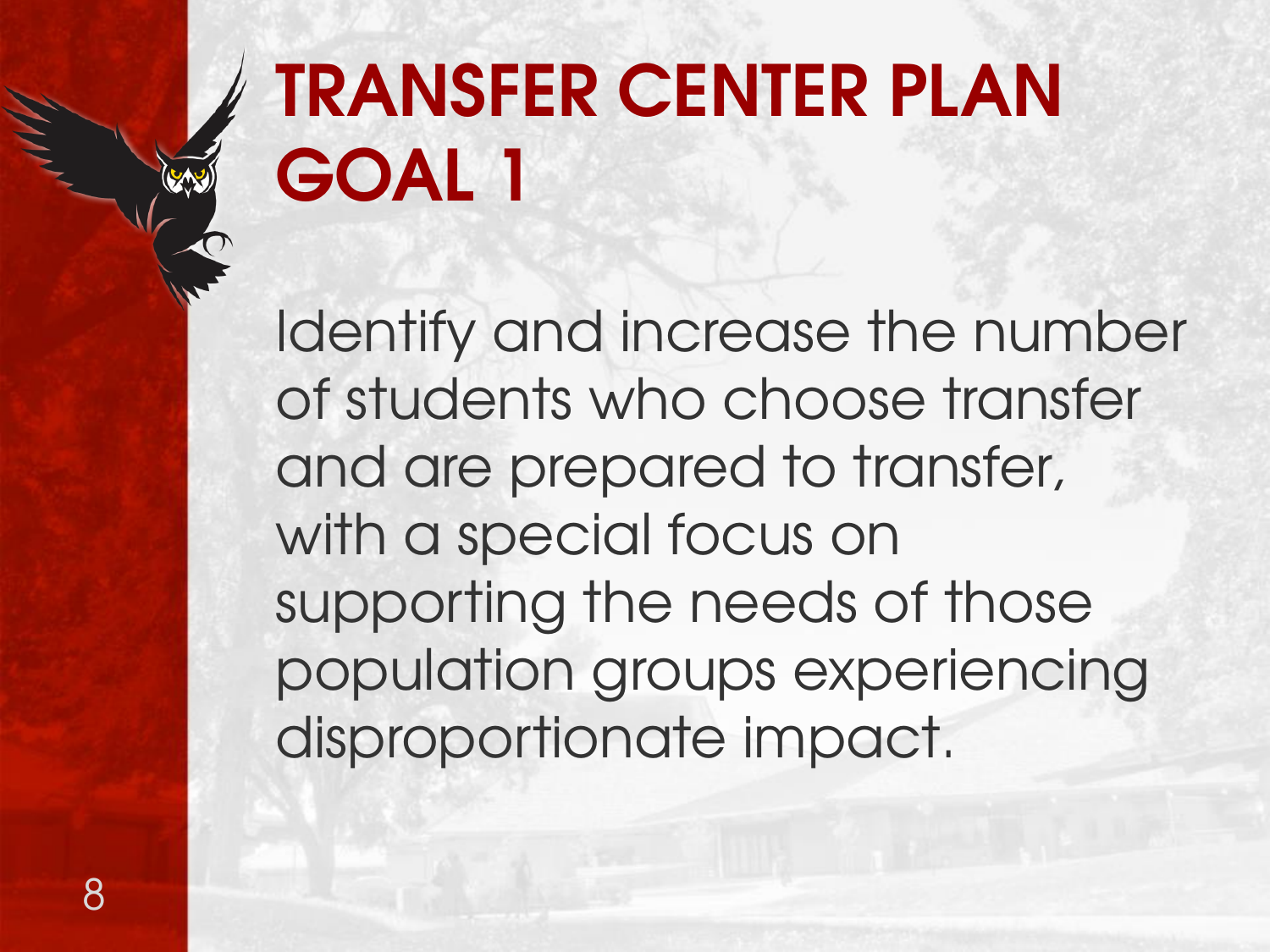

# TRANSFER CENTER PLAN GOAL 1
Identify and increase the number of students who choose transfer and are prepared to transfer, with a special focus on supporting the needs of those population groups experiencing disproportionate impact.